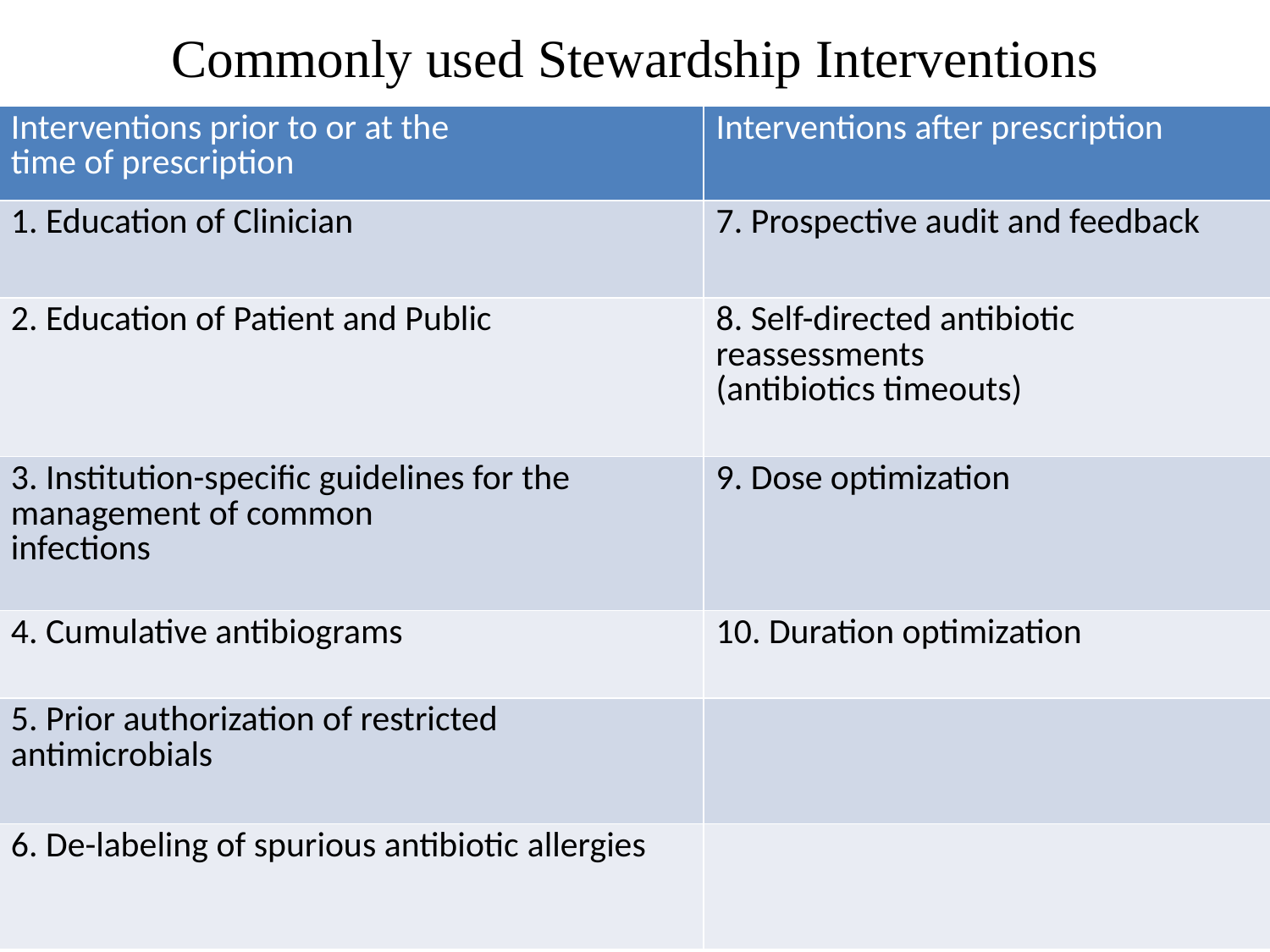

# Commonly used Stewardship Interventions interventions
| Interventions prior to or at the time of prescription | Interventions after prescription |
| --- | --- |
| 1. Education of Clinician | 7. Prospective audit and feedback |
| 2. Education of Patient and Public | 8. Self-directed antibiotic reassessments (antibiotics timeouts) |
| 3. Institution-specific guidelines for the management of common infections | 9. Dose optimization |
| 4. Cumulative antibiograms | 10. Duration optimization |
| 5. Prior authorization of restricted antimicrobials |  |
| 6. De-labeling of spurious antibiotic allergies |  |